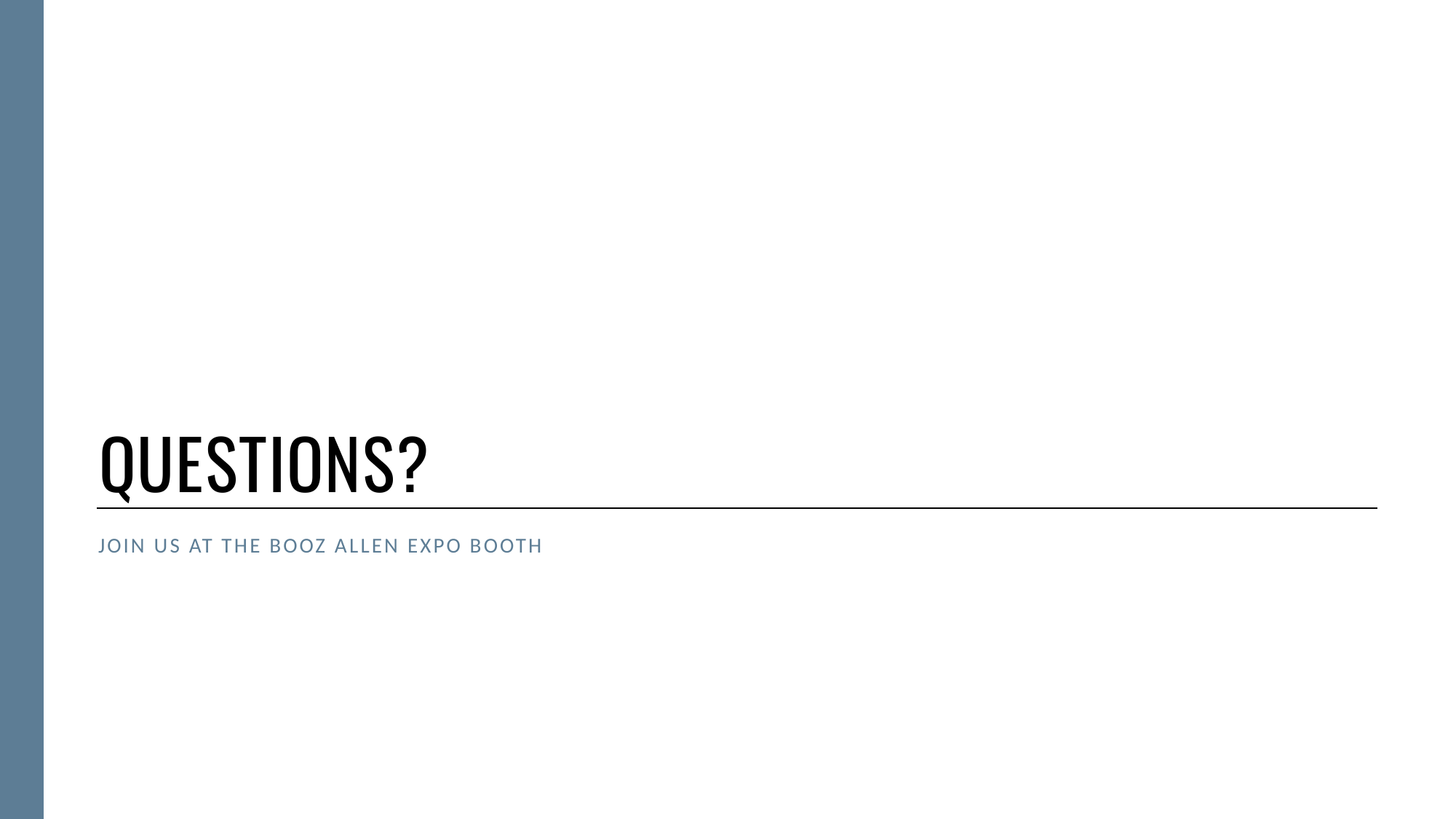

# Questions?
Join us at the BooZ Allen expo Booth